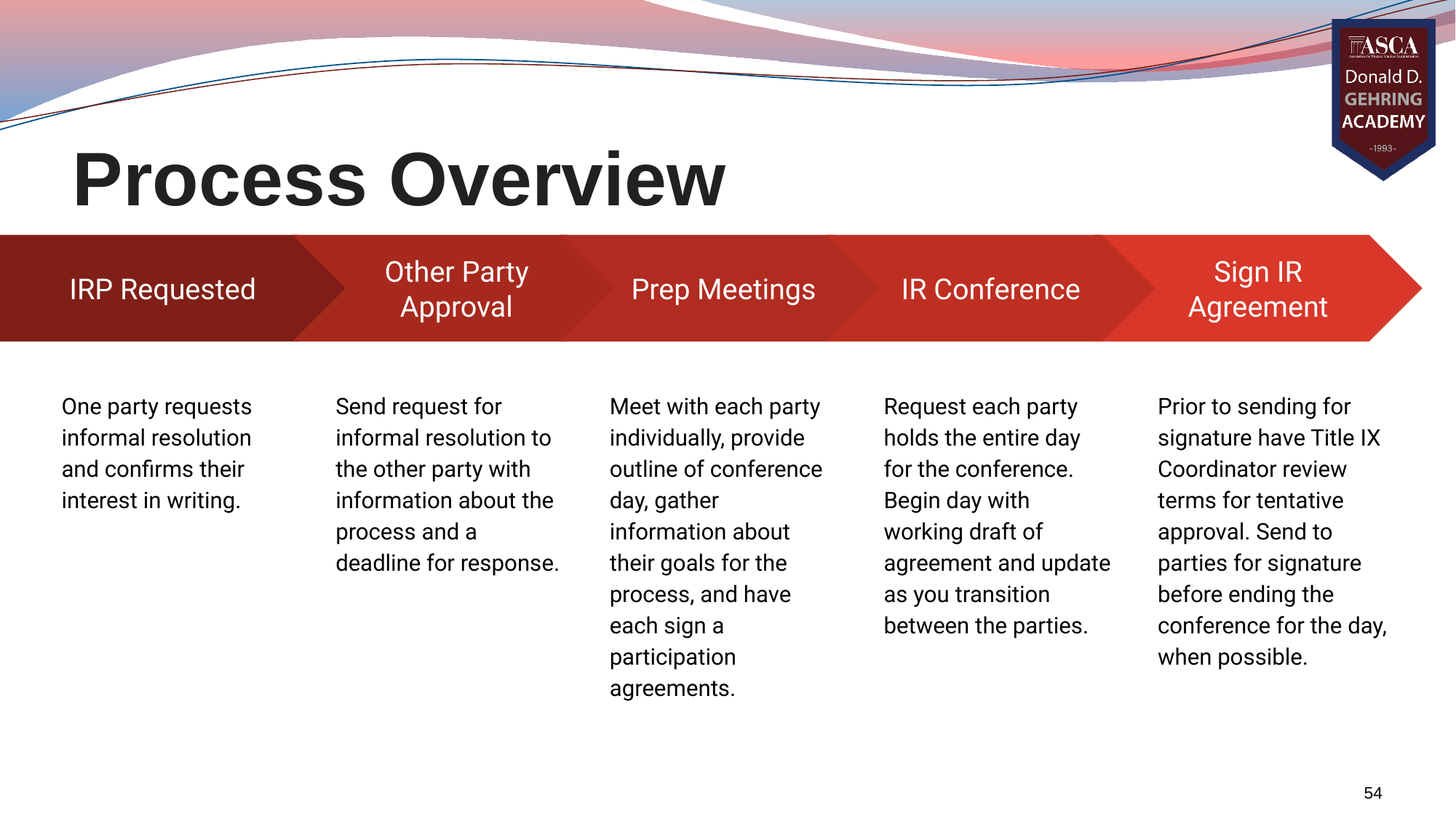

# Process Overview
Other Party Approval
Send request for informal resolution to the other party with information about the process and a deadline for response.
Prep Meetings
Meet with each party individually, provide outline of conference day, gather information about their goals for the process, and have each sign a participation agreements.
IR Conference
Request each party holds the entire day for the conference. Begin day with working draft of agreement and update as you transition between the parties.
Sign IR Agreement
Prior to sending for signature have Title IX Coordinator review terms for tentative approval. Send to parties for signature before ending the conference for the day, when possible.
IRP Requested
One party requests informal resolution and confirms their interest in writing.
54